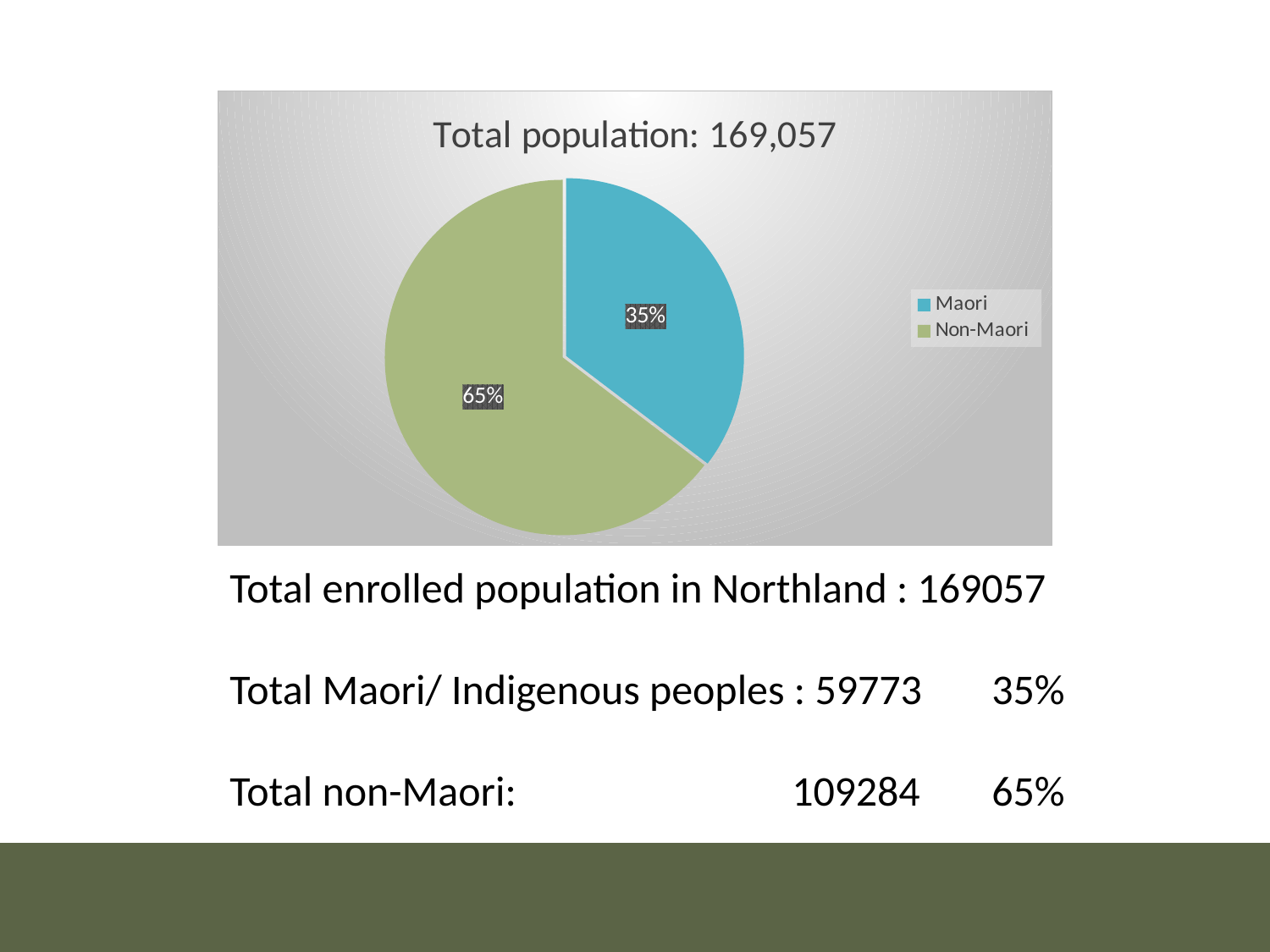

### Chart: Total population: 169,057

| Category |  |
|---|---|
| Maori  | 59773.0 |
| Non-Maori  | 109284.0 |
Total enrolled population in Northland : 169057

Total Maori/ Indigenous peoples : 59773	35%

Total non-Maori:	                   109284	65%